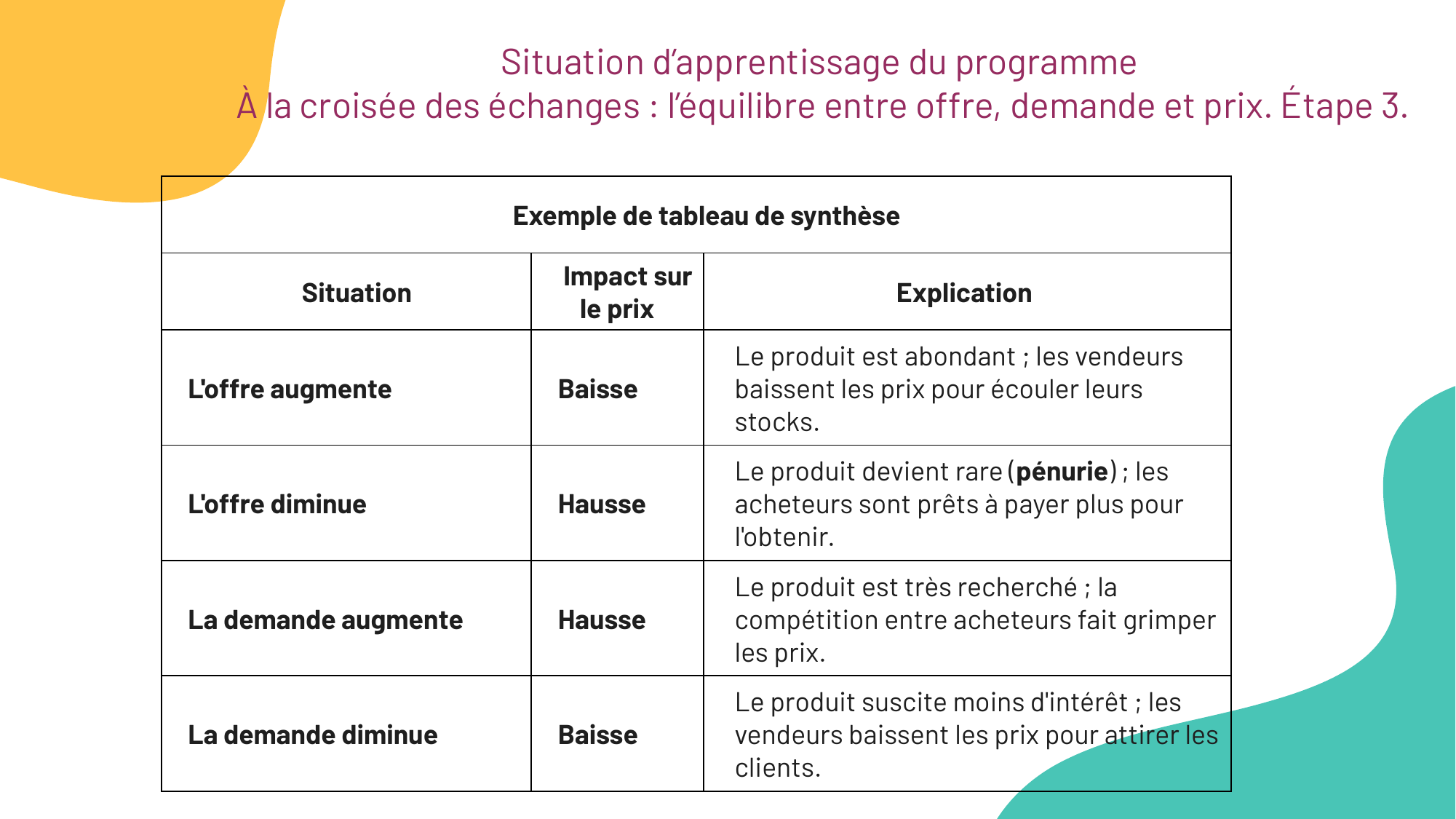

Situation d’apprentissage du programme
À la croisée des échanges : l’équilibre entre offre, demande et prix. Étape 3.
| Exemple de tableau de synthèse |  |  |
| --- | --- | --- |
| Situation | Impact sur le prix | Explication |
| L'offre augmente | Baisse | Le produit est abondant ; les vendeurs baissent les prix pour écouler leurs stocks. |
| L'offre diminue | Hausse | Le produit devient rare (pénurie) ; les acheteurs sont prêts à payer plus pour l'obtenir. |
| La demande augmente | Hausse | Le produit est très recherché ; la compétition entre acheteurs fait grimper les prix. |
| La demande diminue | Baisse | Le produit suscite moins d'intérêt ; les vendeurs baissent les prix pour attirer les clients. |